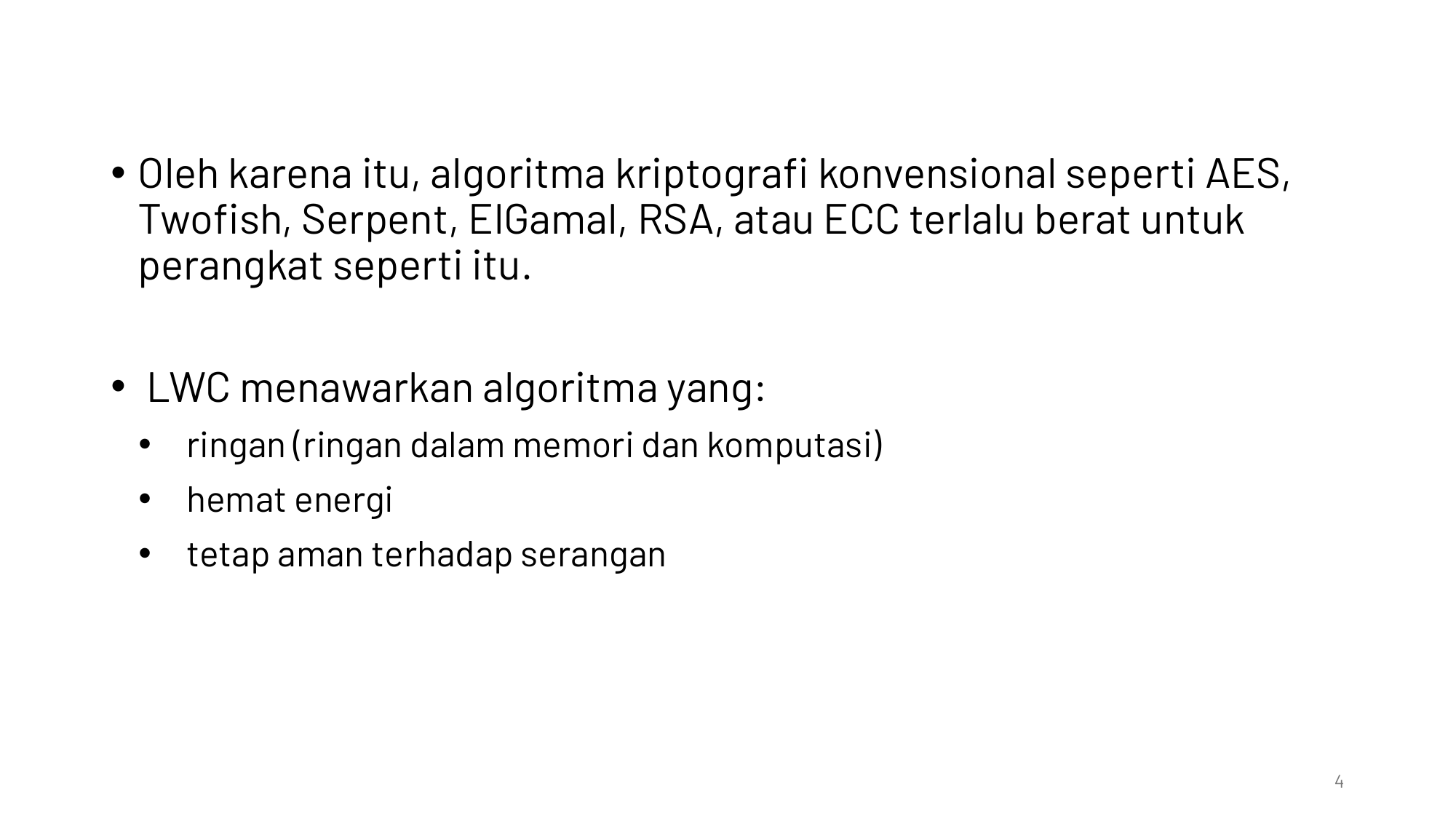

Oleh karena itu, algoritma kriptografi konvensional seperti AES, Twofish, Serpent, ElGamal, RSA, atau ECC terlalu berat untuk perangkat seperti itu.

 LWC menawarkan algoritma yang:
ringan (ringan dalam memori dan komputasi)
hemat energi
tetap aman terhadap serangan

4